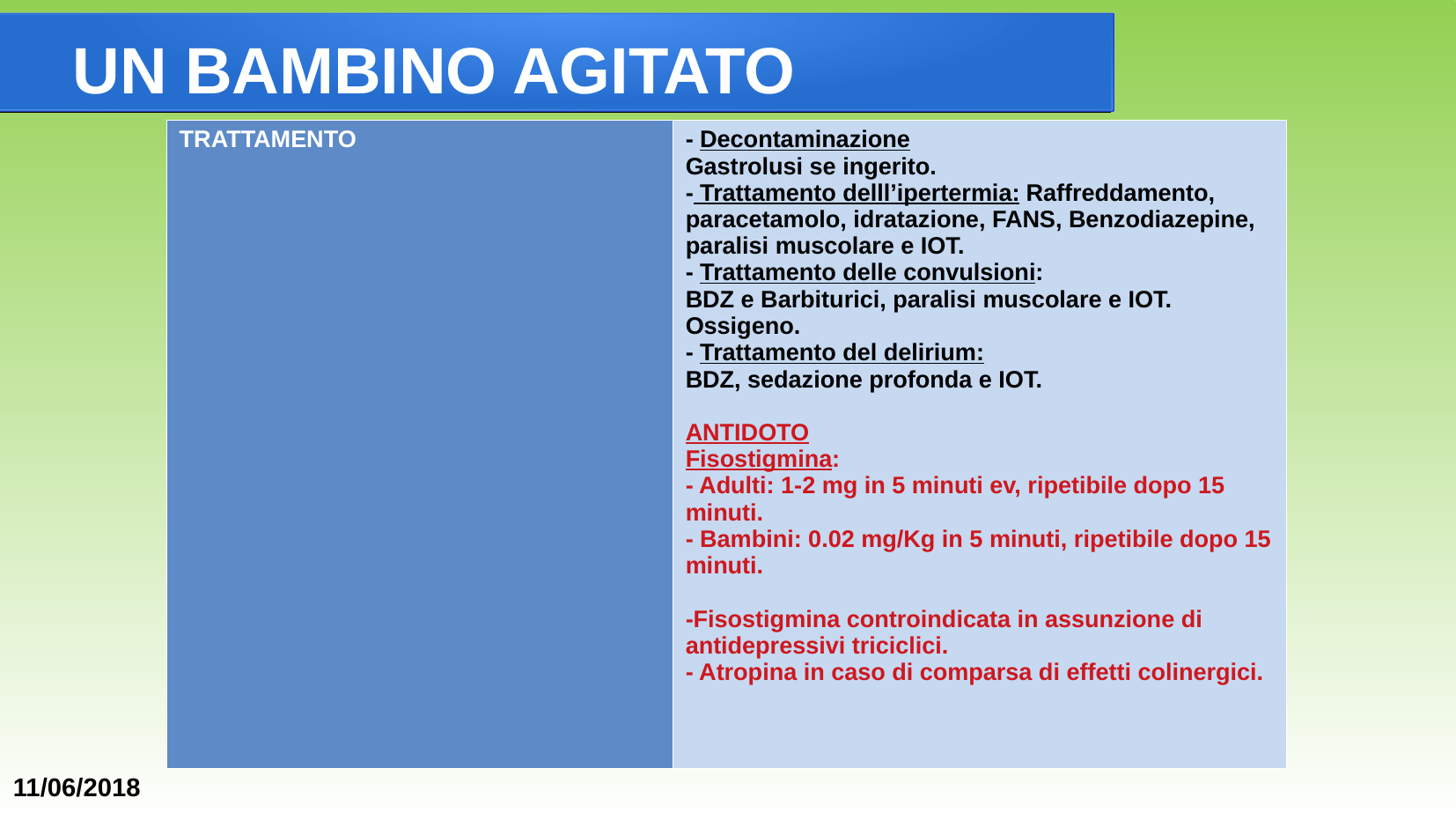

UN BAMBINO AGITATO
| TRATTAMENTO | - Decontaminazione Gastrolusi se ingerito. - Trattamento delll’ipertermia: Raffreddamento, paracetamolo, idratazione, FANS, Benzodiazepine, paralisi muscolare e IOT. - Trattamento delle convulsioni: BDZ e Barbiturici, paralisi muscolare e IOT. Ossigeno. - Trattamento del delirium: BDZ, sedazione profonda e IOT. ANTIDOTO Fisostigmina: - Adulti: 1-2 mg in 5 minuti ev, ripetibile dopo 15 minuti. - Bambini: 0.02 mg/Kg in 5 minuti, ripetibile dopo 15 minuti. -Fisostigmina controindicata in assunzione di antidepressivi triciclici. - Atropina in caso di comparsa di effetti colinergici. |
| --- | --- |
11/06/2018